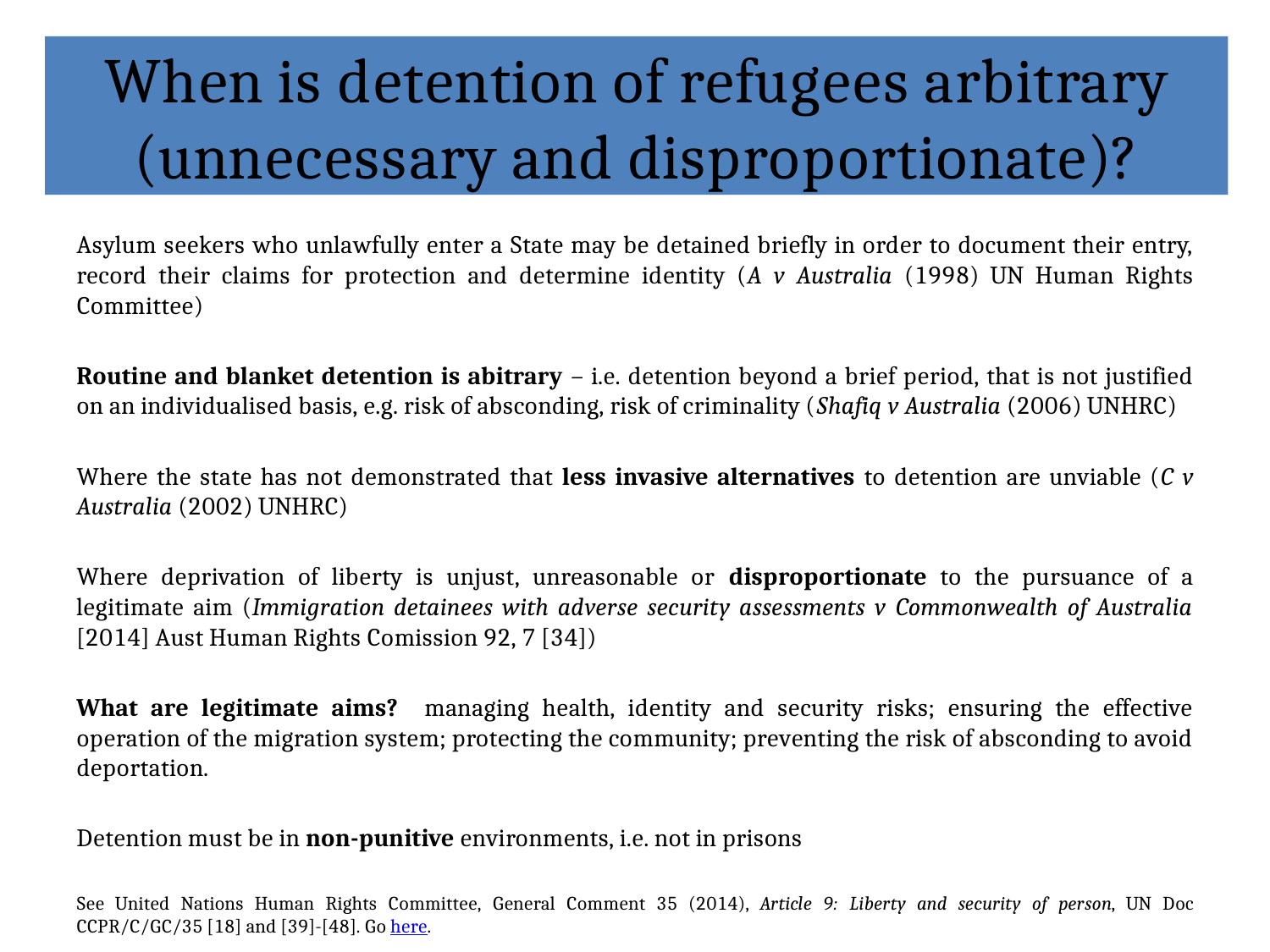

# When is detention of refugees arbitrary (unnecessary and disproportionate)?
Asylum seekers who unlawfully enter a State may be detained briefly in order to document their entry, record their claims for protection and determine identity (A v Australia (1998) UN Human Rights Committee)

Routine and blanket detention is abitrary – i.e. detention beyond a brief period, that is not justified on an individualised basis, e.g. risk of absconding, risk of criminality (Shafiq v Australia (2006) UNHRC)

Where the state has not demonstrated that less invasive alternatives to detention are unviable (C v Australia (2002) UNHRC)

Where deprivation of liberty is unjust, unreasonable or disproportionate to the pursuance of a legitimate aim (Immigration detainees with adverse security assessments v Commonwealth of Australia [2014] Aust Human Rights Comission 92, 7 [34])

What are legitimate aims?  managing health, identity and security risks; ensuring the effective operation of the migration system; protecting the community; preventing the risk of absconding to avoid deportation.

Detention must be in non-punitive environments, i.e. not in prisons

See United Nations Human Rights Committee, General Comment 35 (2014), Article 9: Liberty and security of person, UN Doc CCPR/C/GC/35 [18] and [39]-[48]. Go here.